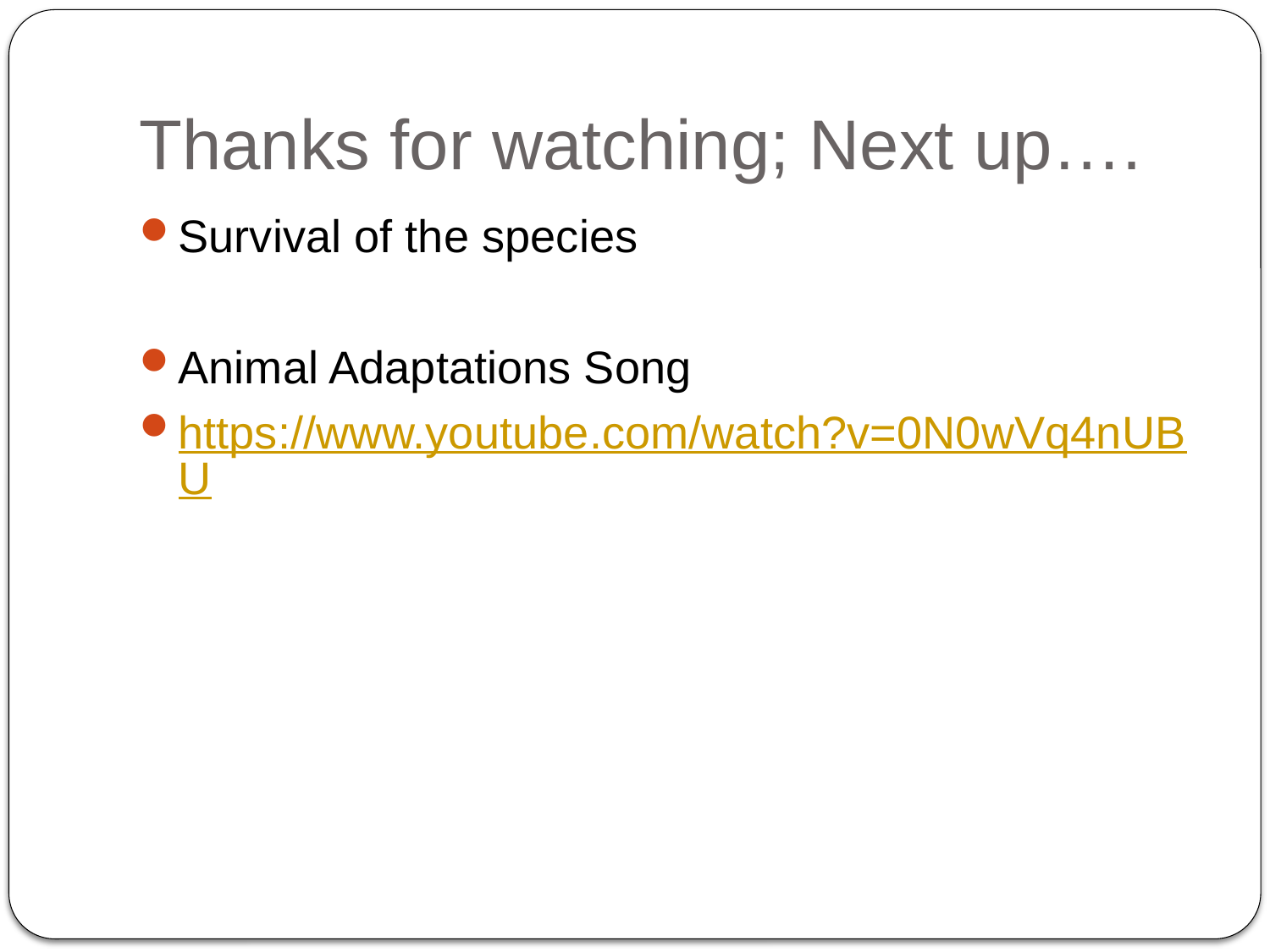

# Thanks for watching; Next up….
Survival of the species

Animal Adaptations Song
https://www.youtube.com/watch?v=0N0wVq4nUBU